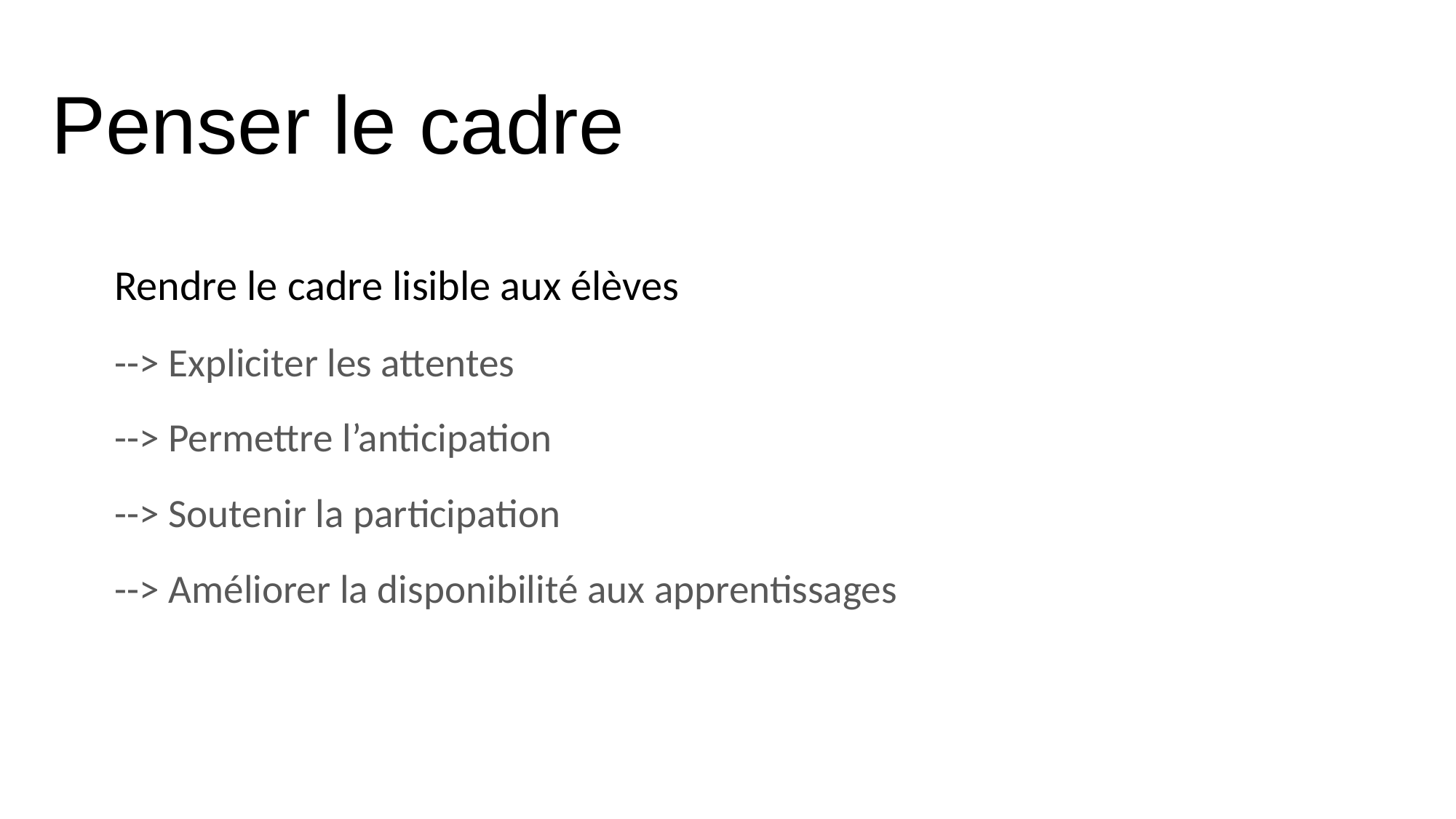

# Penser le cadre
Rendre le cadre lisible aux élèves
--> Expliciter les attentes
--> Permettre l’anticipation
--> Soutenir la participation
--> Améliorer la disponibilité aux apprentissages